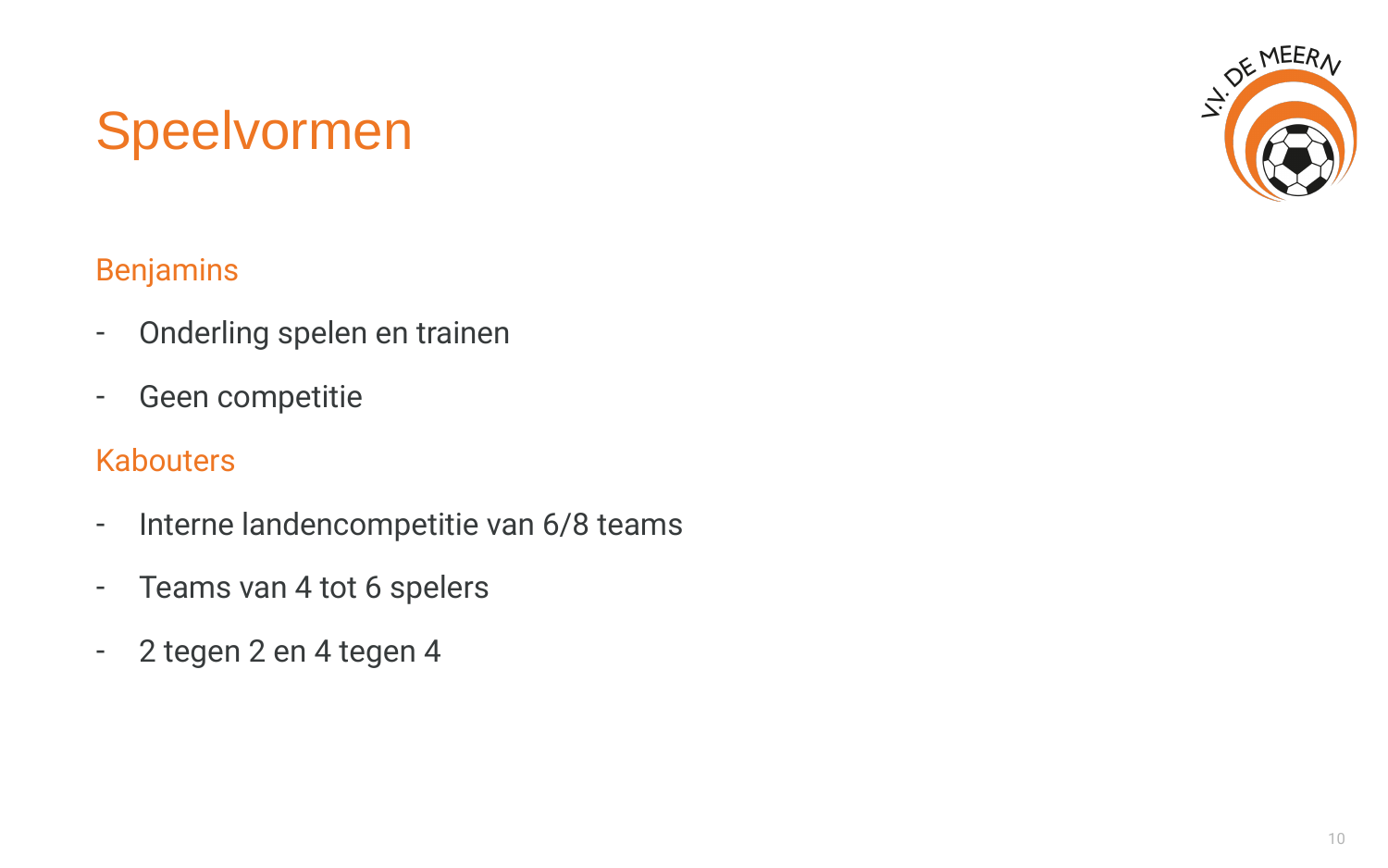

# Speelvormen
Benjamins
Onderling spelen en trainen
Geen competitie
Kabouters
Interne landencompetitie van 6/8 teams
Teams van 4 tot 6 spelers
2 tegen 2 en 4 tegen 4

10